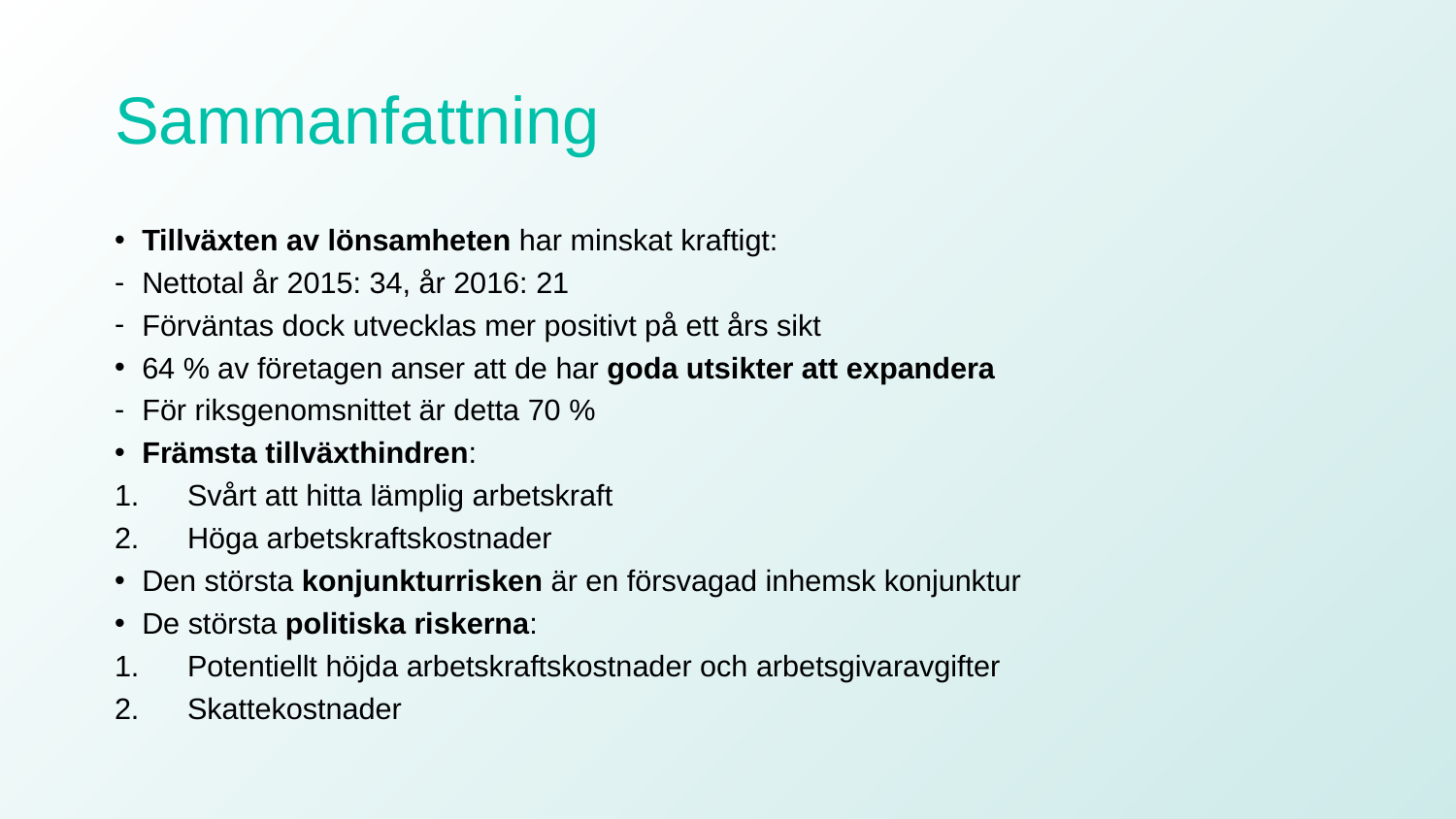

# Sammanfattning
Tillväxten av lönsamheten har minskat kraftigt:
Nettotal år 2015: 34, år 2016: 21
Förväntas dock utvecklas mer positivt på ett års sikt
64 % av företagen anser att de har goda utsikter att expandera
För riksgenomsnittet är detta 70 %
Främsta tillväxthindren:
Svårt att hitta lämplig arbetskraft
Höga arbetskraftskostnader
Den största konjunkturrisken är en försvagad inhemsk konjunktur
De största politiska riskerna:
Potentiellt höjda arbetskraftskostnader och arbetsgivaravgifter
Skattekostnader